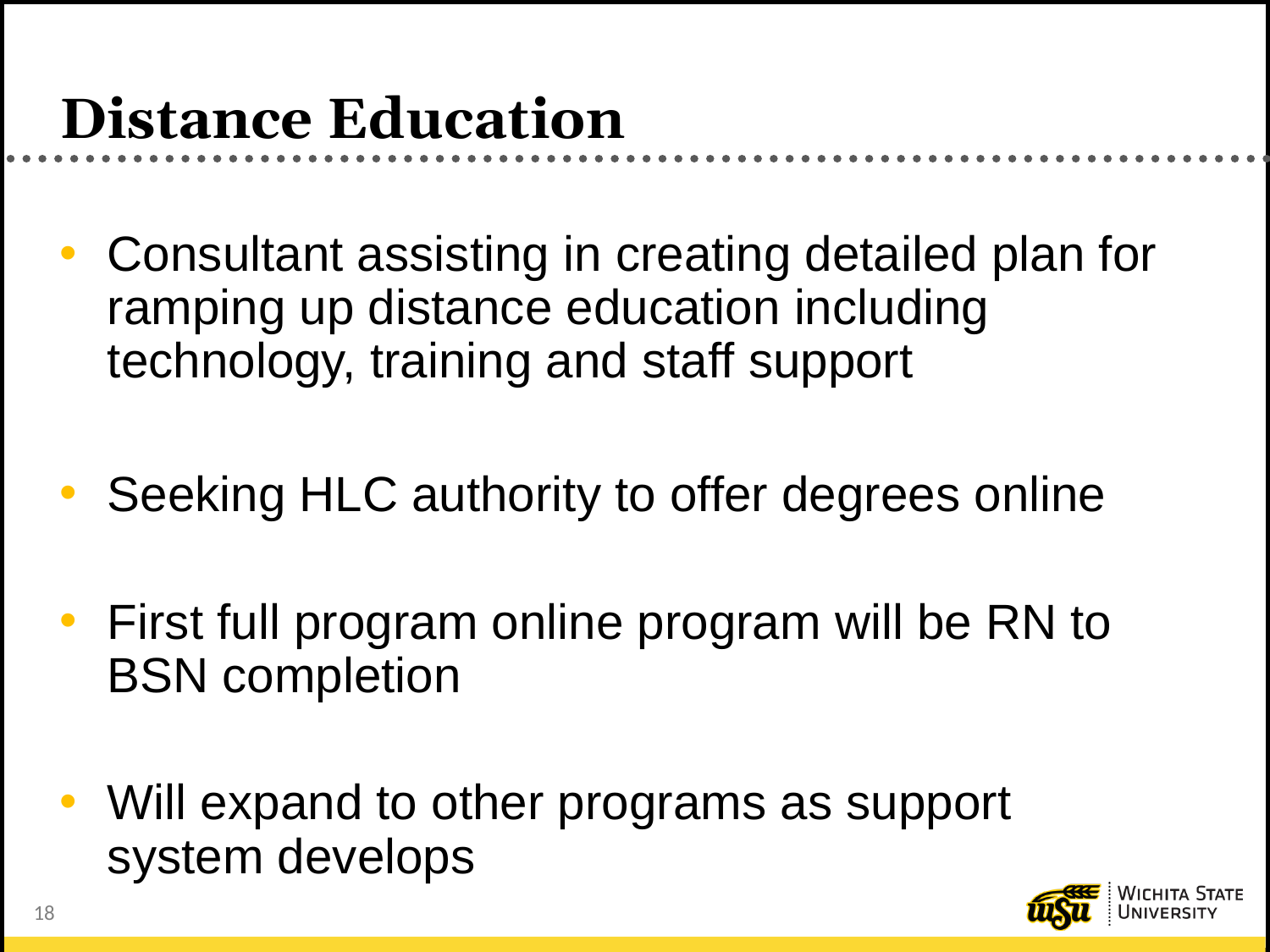

# Distance Education
Consultant assisting in creating detailed plan for ramping up distance education including technology, training and staff support
Seeking HLC authority to offer degrees online
First full program online program will be RN to BSN completion
Will expand to other programs as support system develops